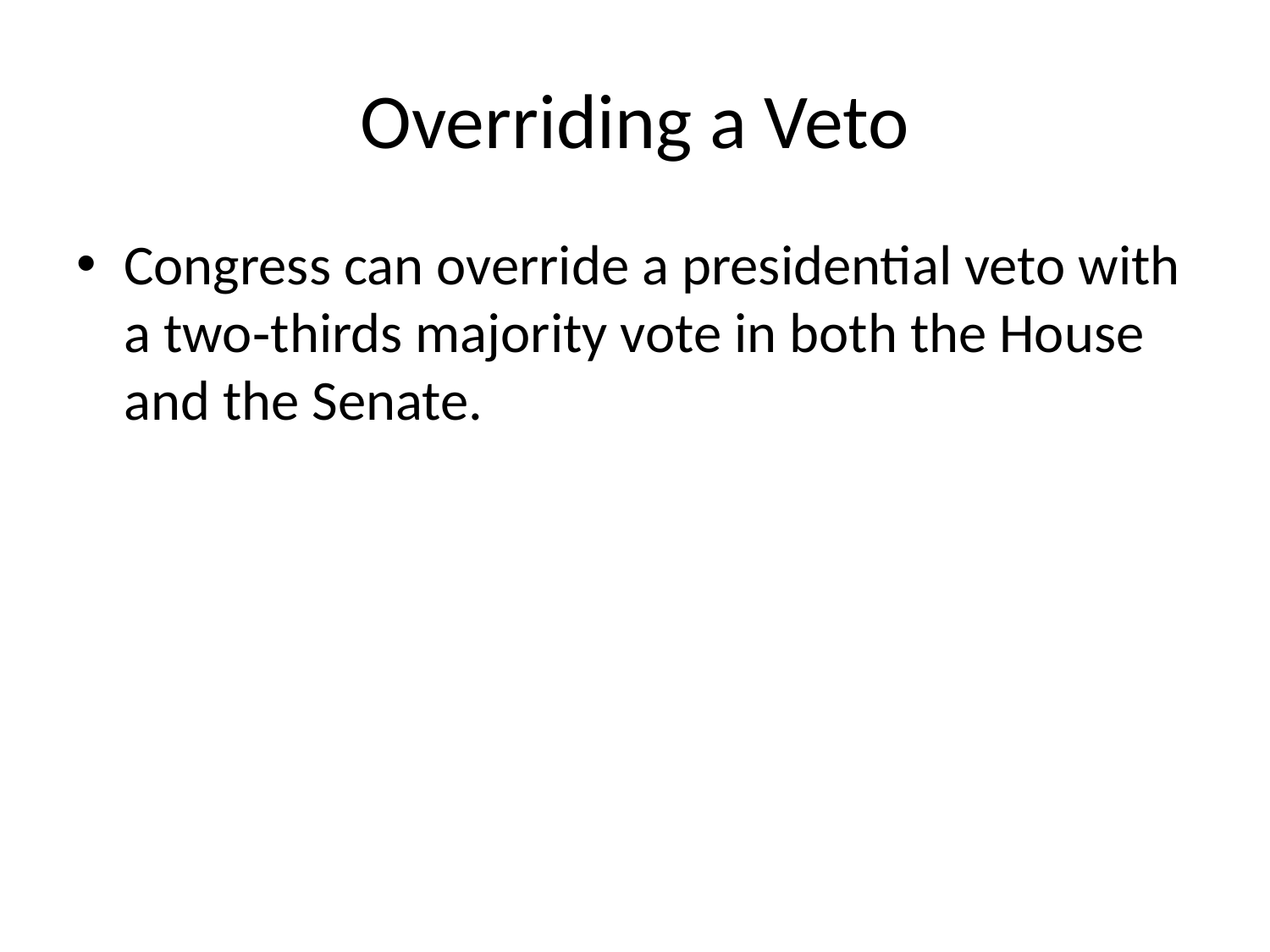

# Overriding a Veto
Congress can override a presidential veto with a two‑thirds majority vote in both the House and the Senate.